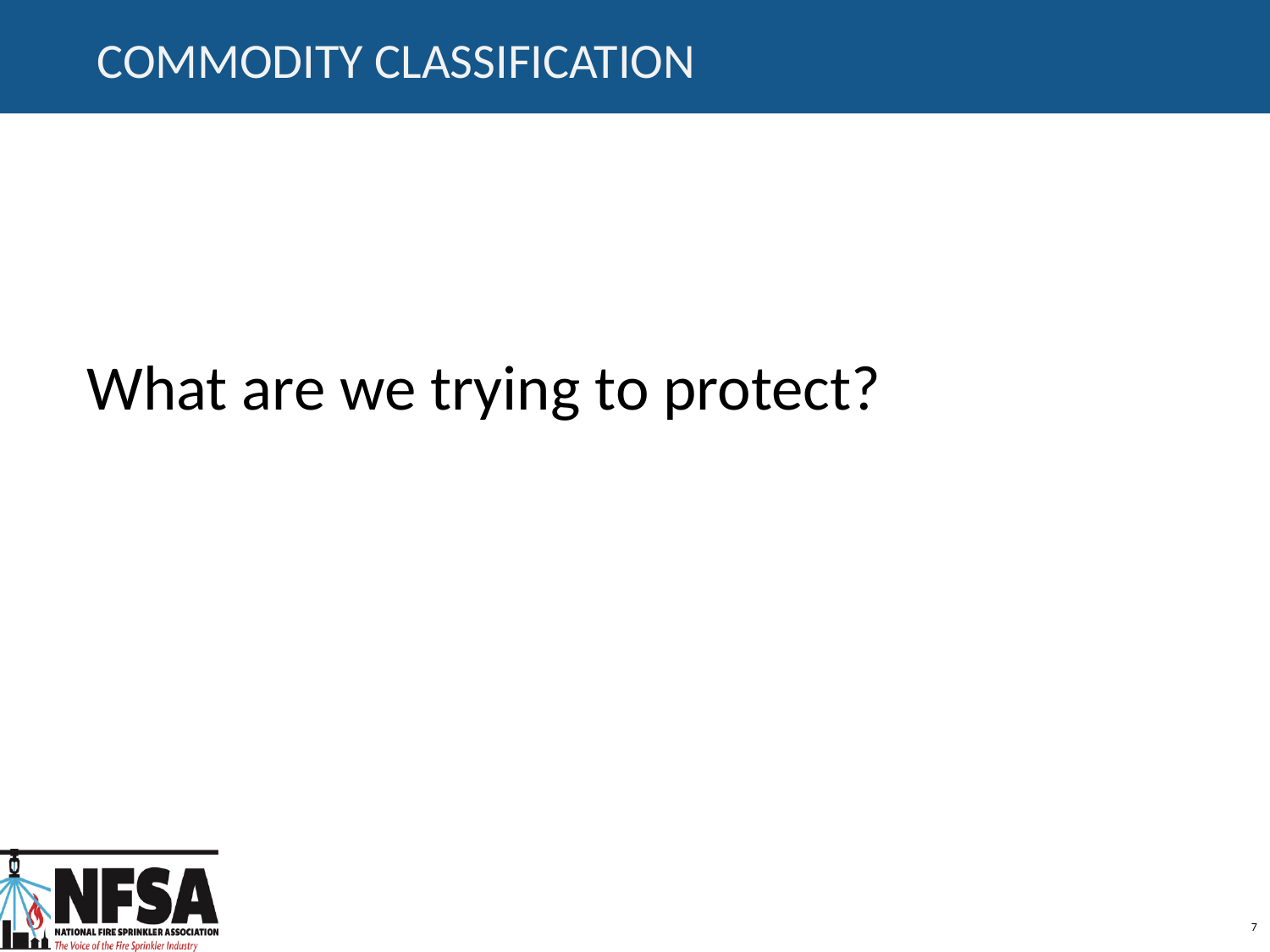

# Commodity Classification
What are we trying to protect?
7